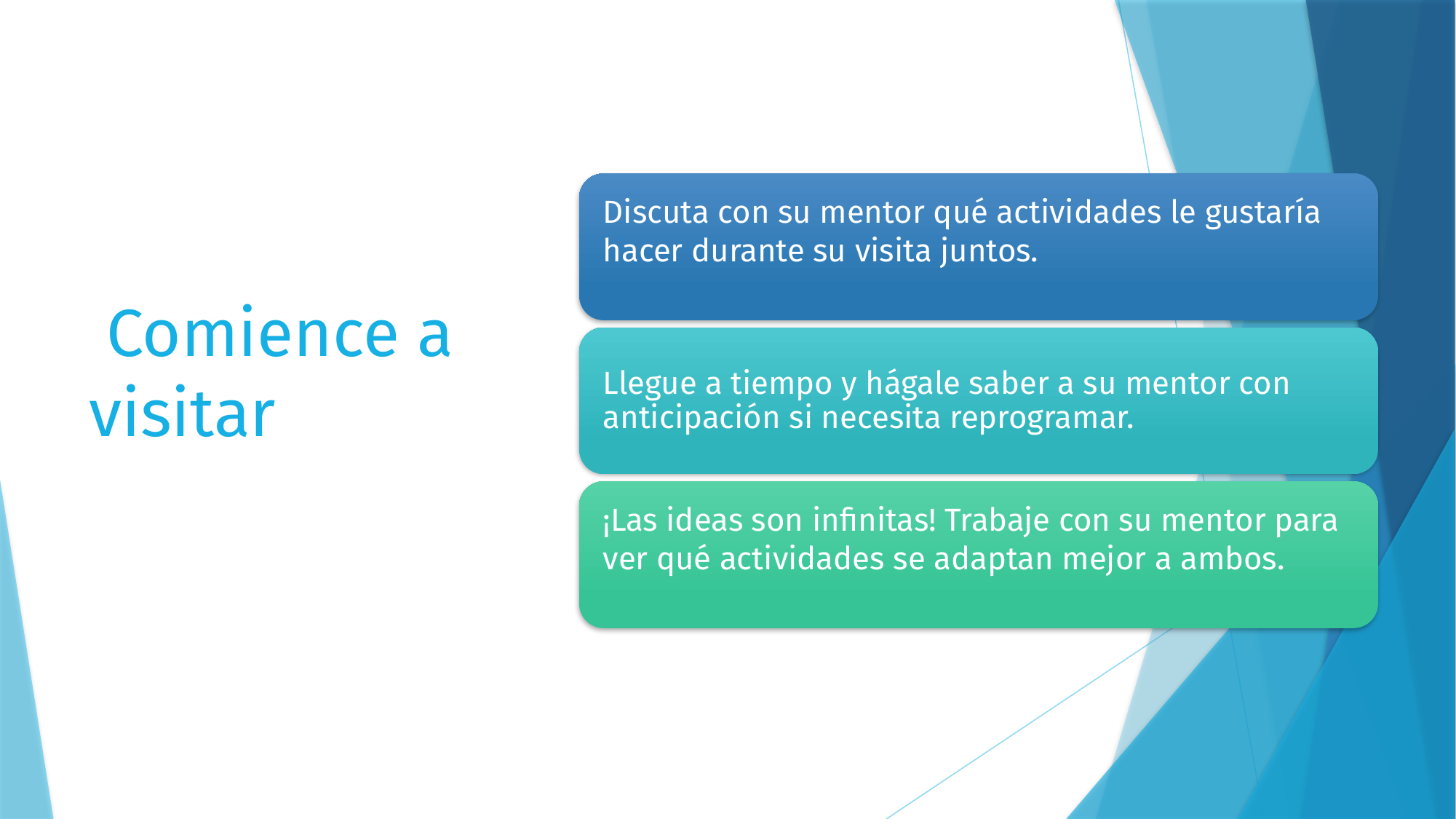

Discuta con su mentor qué actividades le gustaría hacer durante su visita juntos.

Llegue a tiempo y hágale saber a su mentor con anticipación si necesita reprogramar.
¡Las ideas son infinitas! Trabaje con su mentor para ver qué actividades se adaptan mejor a ambos.

# Comience a visitar